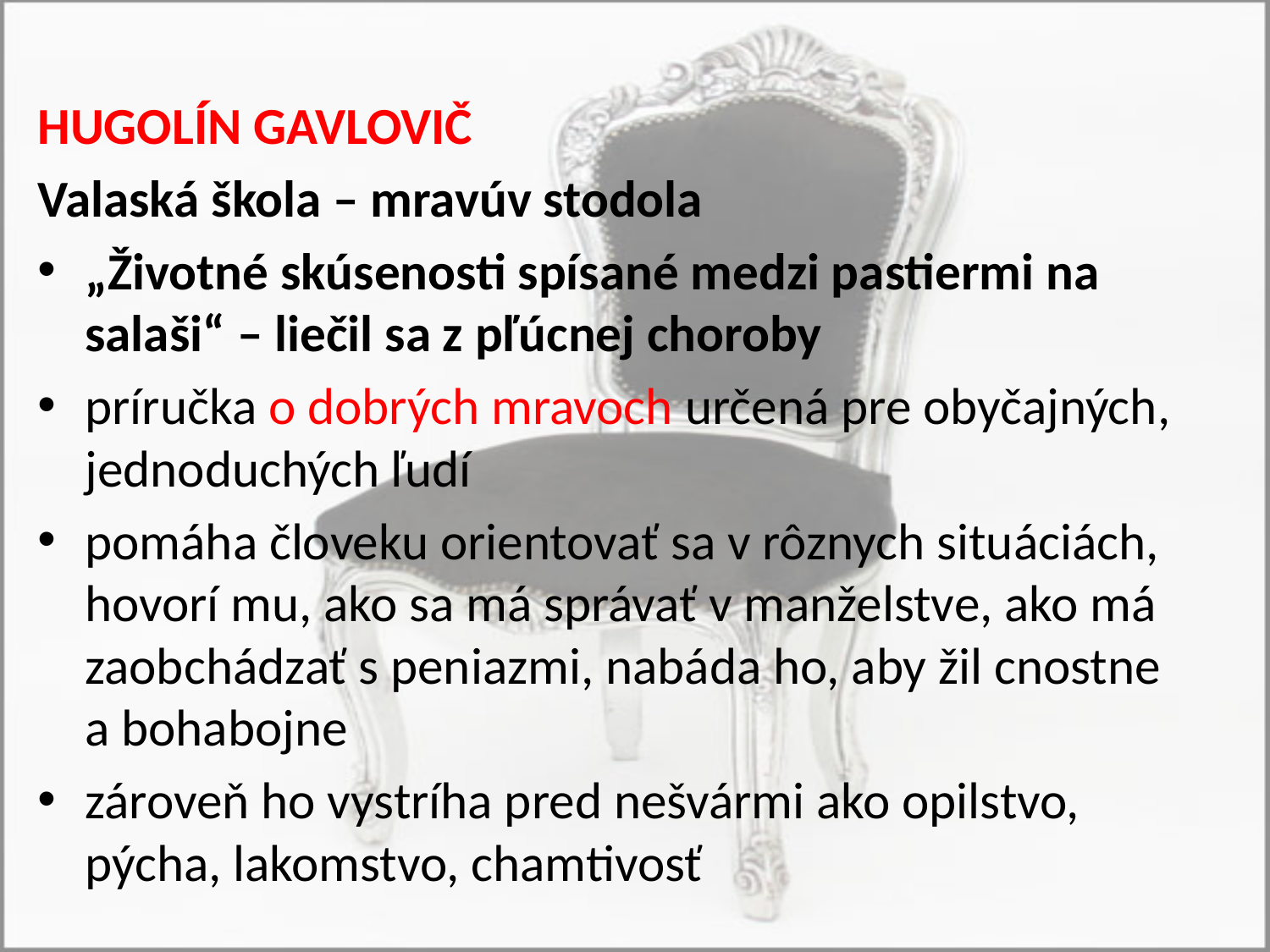

#
HUGOLÍN GAVLOVIČ
Valaská škola – mravúv stodola
„Životné skúsenosti spísané medzi pastiermi na salaši“ – liečil sa z pľúcnej choroby
príručka o dobrých mravoch určená pre obyčajných, jednoduchých ľudí
pomáha človeku orientovať sa v rôznych situáciách, hovorí mu, ako sa má správať v manželstve, ako má zaobchádzať s peniazmi, nabáda ho, aby žil cnostne a bohabojne
zároveň ho vystríha pred nešvármi ako opilstvo, pýcha, lakomstvo, chamtivosť